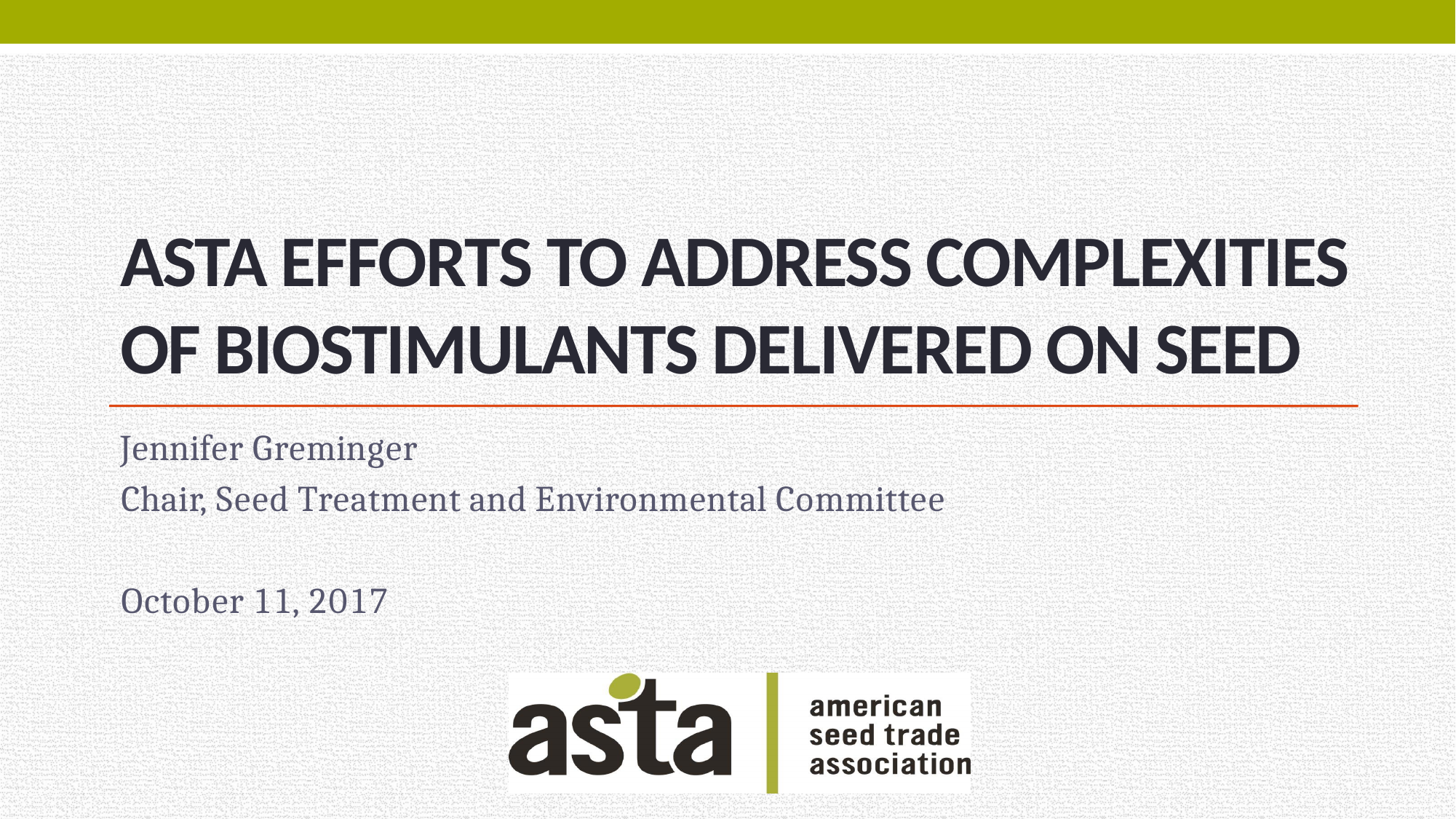

# Asta efforts to address complexities of BIOSTIMULANTS delivered ON SEED
Jennifer Greminger
Chair, Seed Treatment and Environmental Committee

October 11, 2017